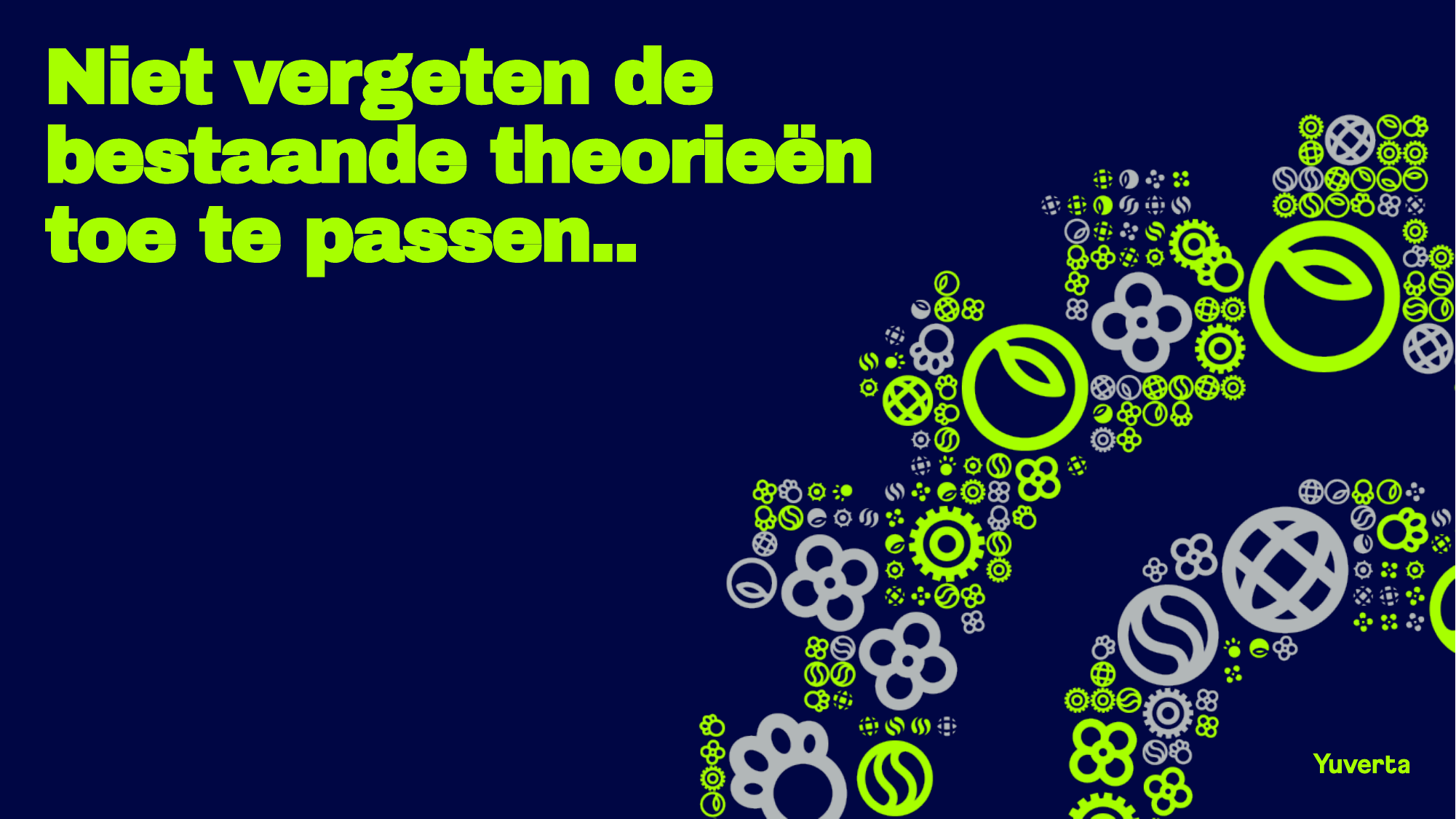

# Niet vergeten de bestaande theorieën toe te passen..